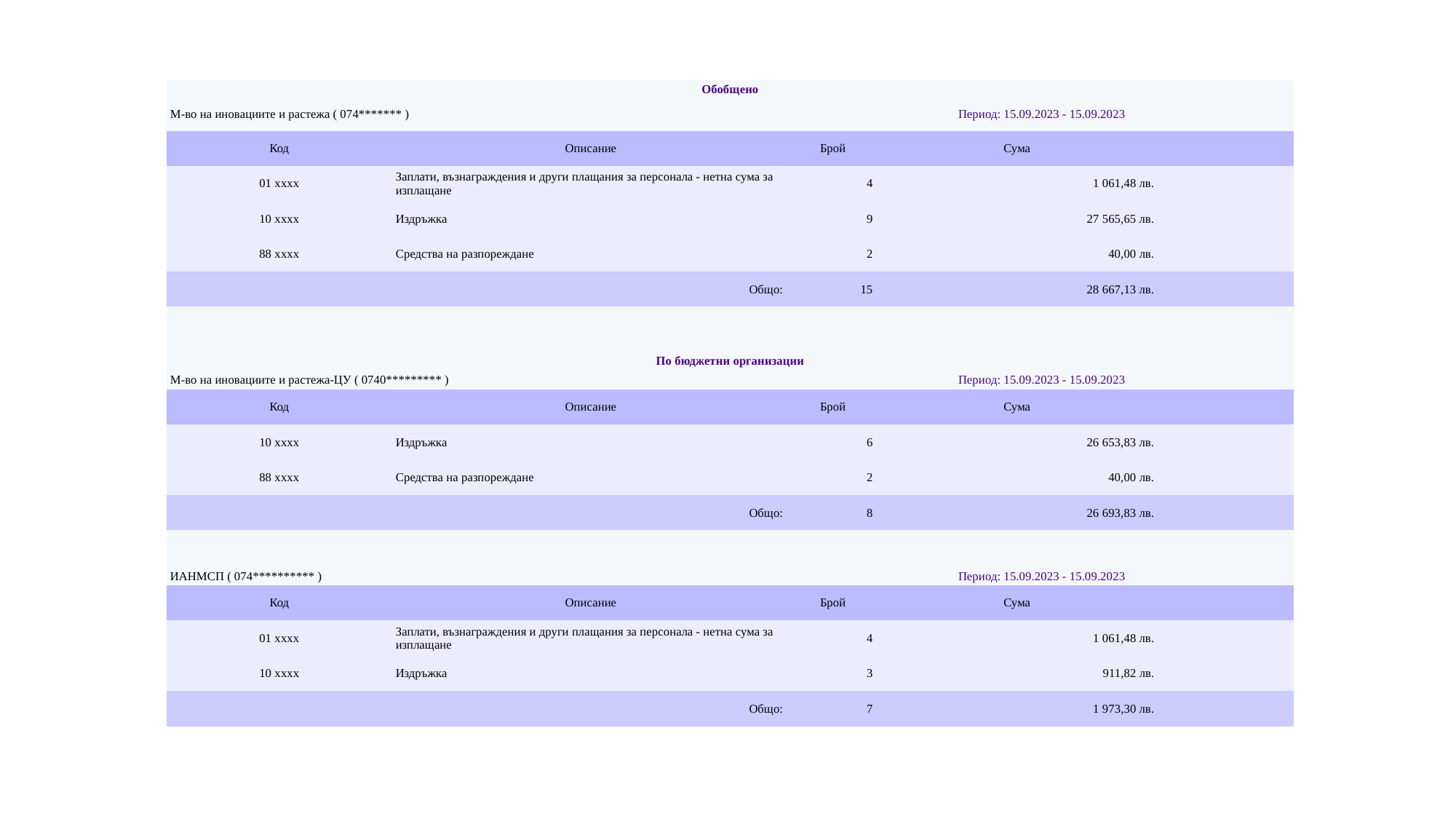

| Обобщено |  |  |  |  |
| --- | --- | --- | --- | --- |
| М-во на иновациите и растежа ( 074\*\*\*\*\*\*\* ) |  | Период: 15.09.2023 - 15.09.2023 |  |  |
| Код | Описание | Брой | Сума |  |
| 01 xxxx | Заплати, възнаграждения и други плащания за персонала - нетна сума за изплащане | 4 | 1 061,48 лв. |  |
| 10 xxxx | Издръжка | 9 | 27 565,65 лв. |  |
| 88 xxxx | Средства на разпореждане | 2 | 40,00 лв. |  |
| Общо: |  | 15 | 28 667,13 лв. |  |
|  |  |  |  |  |
|  |  |  |  |  |
| По бюджетни организации |  |  |  |  |
| М-во на иновациите и растежа-ЦУ ( 0740\*\*\*\*\*\*\*\*\* ) |  | Период: 15.09.2023 - 15.09.2023 |  |  |
| Код | Описание | Брой | Сума |  |
| 10 xxxx | Издръжка | 6 | 26 653,83 лв. |  |
| 88 xxxx | Средства на разпореждане | 2 | 40,00 лв. |  |
| Общо: |  | 8 | 26 693,83 лв. |  |
|  |  |  |  |  |
|  |  |  |  |  |
| ИАНМСП ( 074\*\*\*\*\*\*\*\*\*\* ) |  | Период: 15.09.2023 - 15.09.2023 |  |  |
| Код | Описание | Брой | Сума |  |
| 01 xxxx | Заплати, възнаграждения и други плащания за персонала - нетна сума за изплащане | 4 | 1 061,48 лв. |  |
| 10 xxxx | Издръжка | 3 | 911,82 лв. |  |
| Общо: |  | 7 | 1 973,30 лв. |  |
#